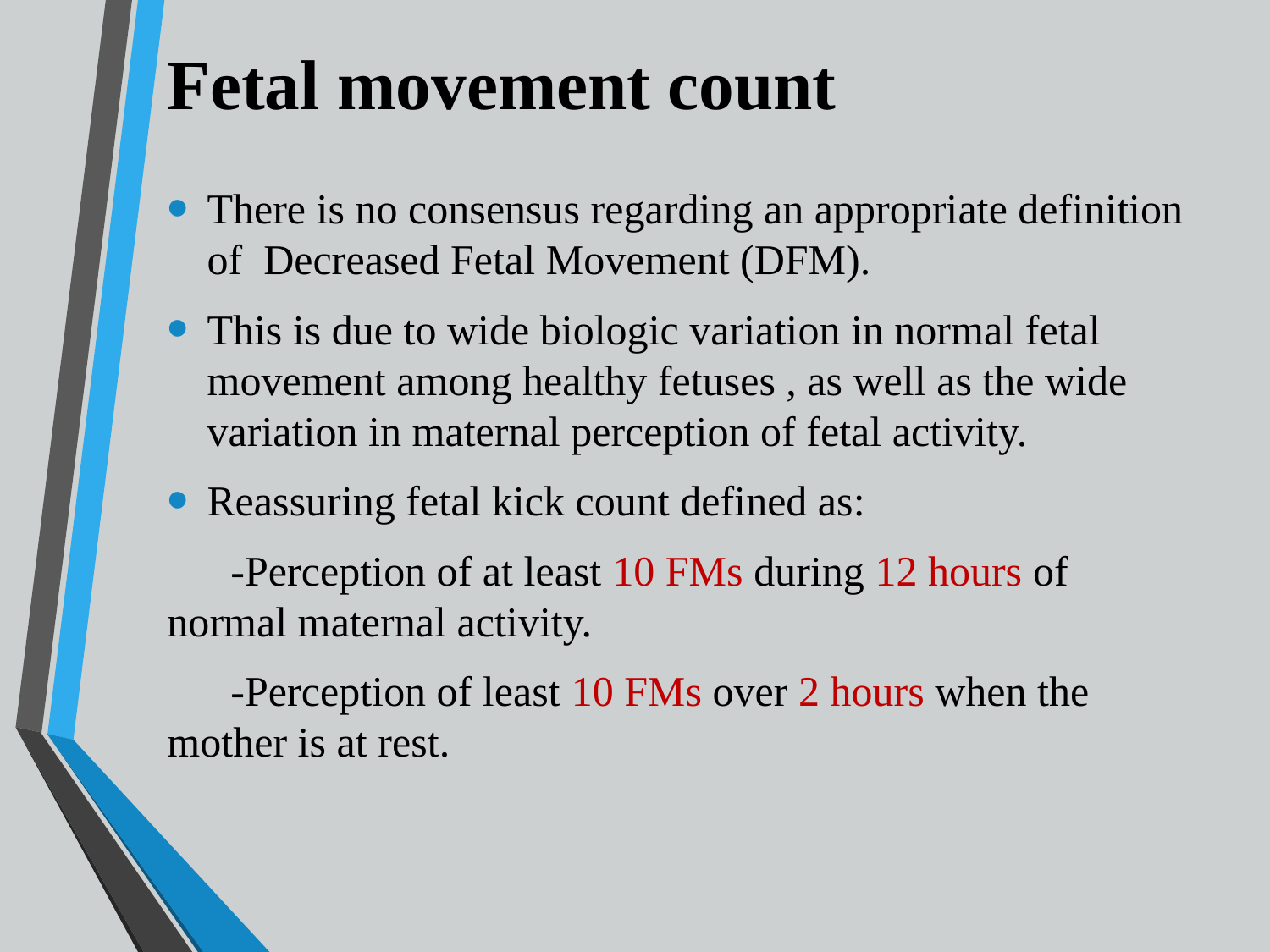

# Fetal movement count
There is no consensus regarding an appropriate definition of  Decreased Fetal Movement (DFM).
This is due to wide biologic variation in normal fetal movement among healthy fetuses , as well as the wide variation in maternal perception of fetal activity.
Reassuring fetal kick count defined as:
      -Perception of at least 10 FMs during 12 hours of normal maternal activity.
      -Perception of least 10 FMs over 2 hours when the mother is at rest.